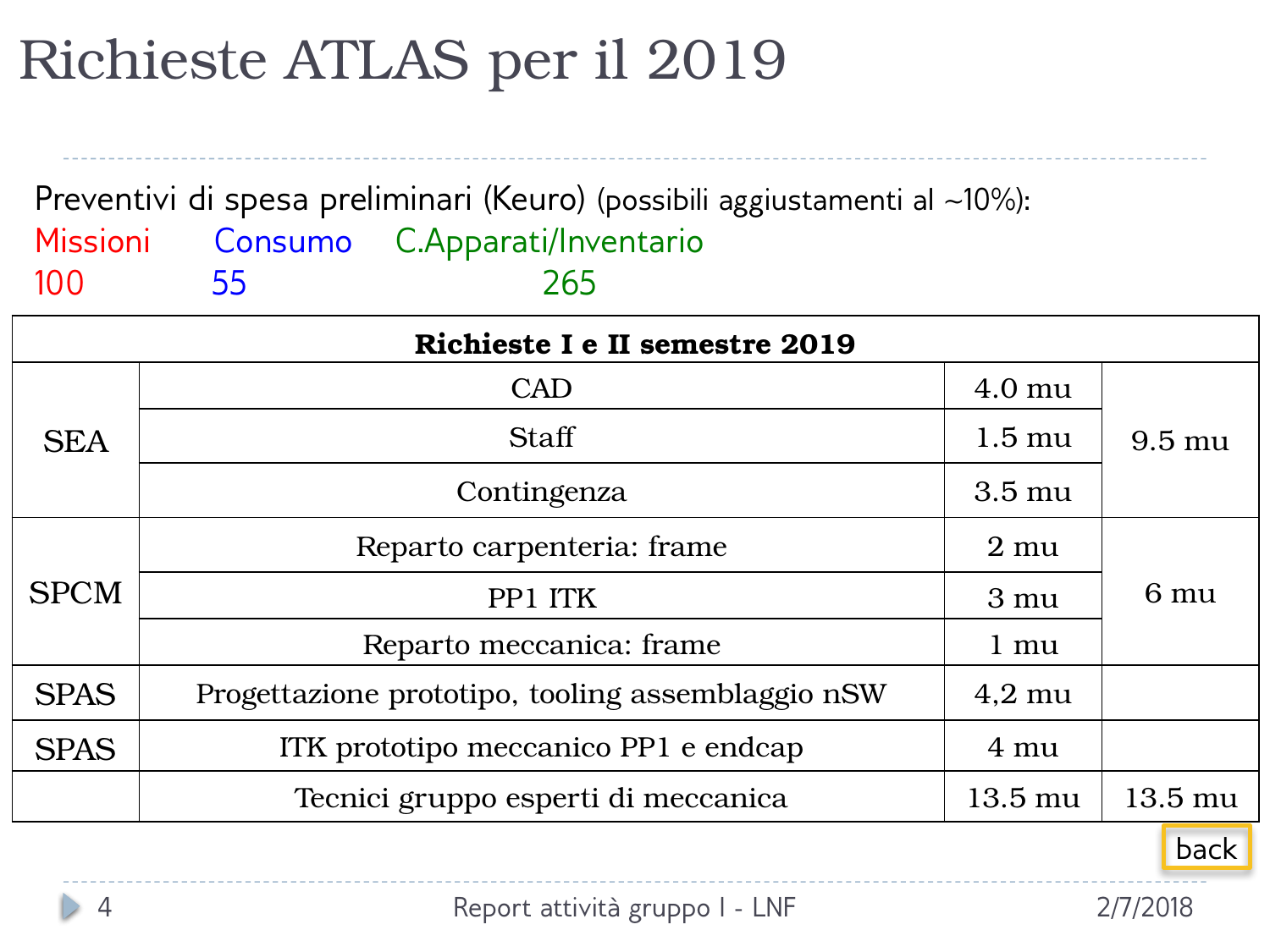

# Richieste ATLAS per il 2019
Preventivi di spesa preliminari (Keuro) (possibili aggiustamenti al ~10%):
Missioni      Consumo    C.Apparati/Inventario
100            55			265
| Richieste I e II semestre 2019 |  |  |  |
| --- | --- | --- | --- |
| SEA | CAD | 4.0 mu | 9.5 mu |
|  | Staff | 1.5 mu |  |
|  | Contingenza | 3.5 mu |  |
| SPCM | Reparto carpenteria: frame | 2 mu | 6 mu |
|  | PP1 ITK | 3 mu |  |
|  | Reparto meccanica: frame | 1 mu |  |
| SPAS | Progettazione prototipo, tooling assemblaggio nSW | 4,2 mu |  |
| SPAS | ITK prototipo meccanico PP1 e endcap | 4 mu |  |
|  | Tecnici gruppo esperti di meccanica | 13.5 mu | 13.5 mu |
back

4
Report attività gruppo I - LNF
2/7/2018